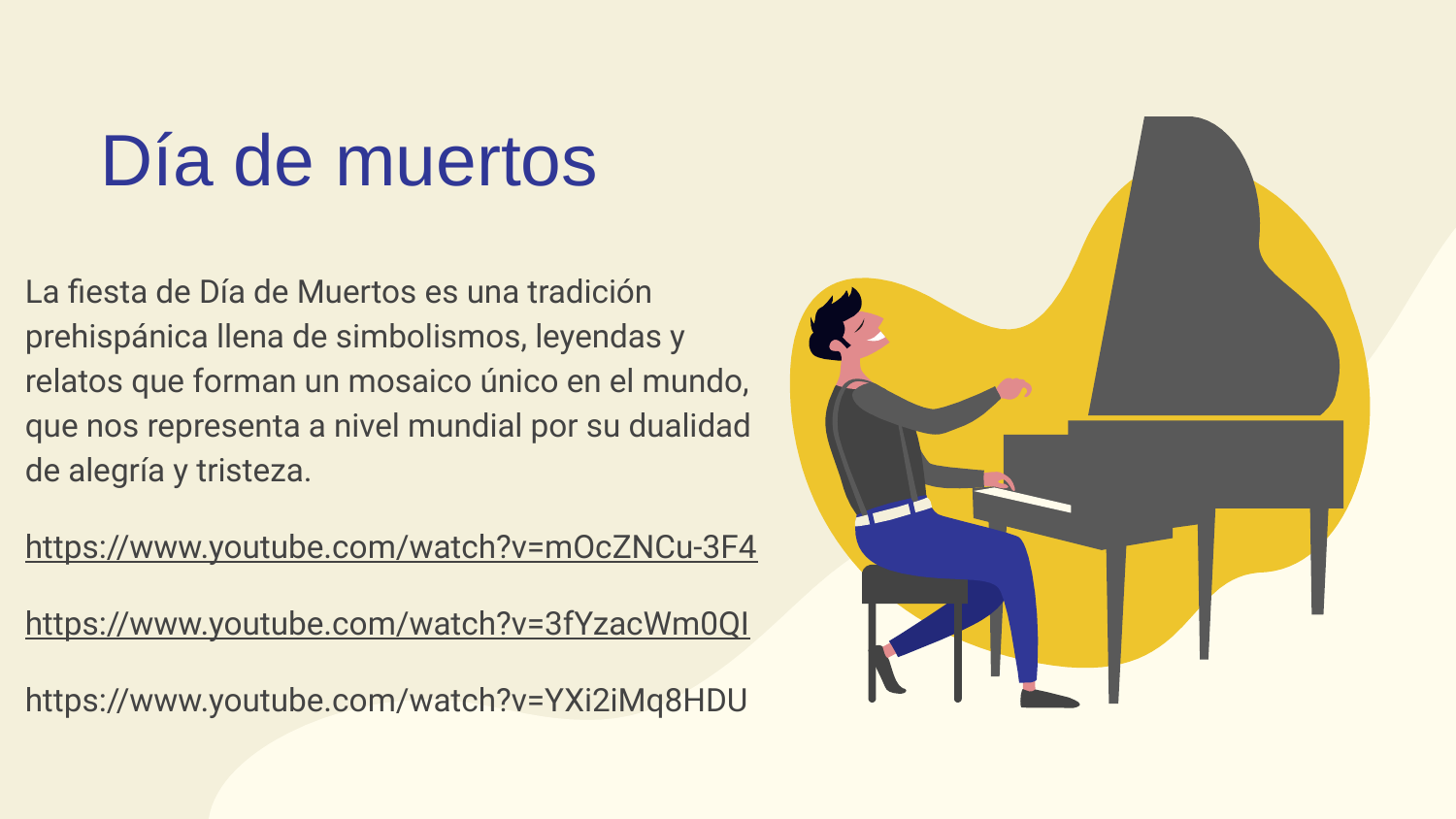

# Día de muertos

La fiesta de Día de Muertos es una tradición prehispánica llena de simbolismos, leyendas y relatos que forman un mosaico único en el mundo, que nos representa a nivel mundial por su dualidad de alegría y tristeza.
https://www.youtube.com/watch?v=mOcZNCu-3F4
https://www.youtube.com/watch?v=3fYzacWm0QI
https://www.youtube.com/watch?v=YXi2iMq8HDU